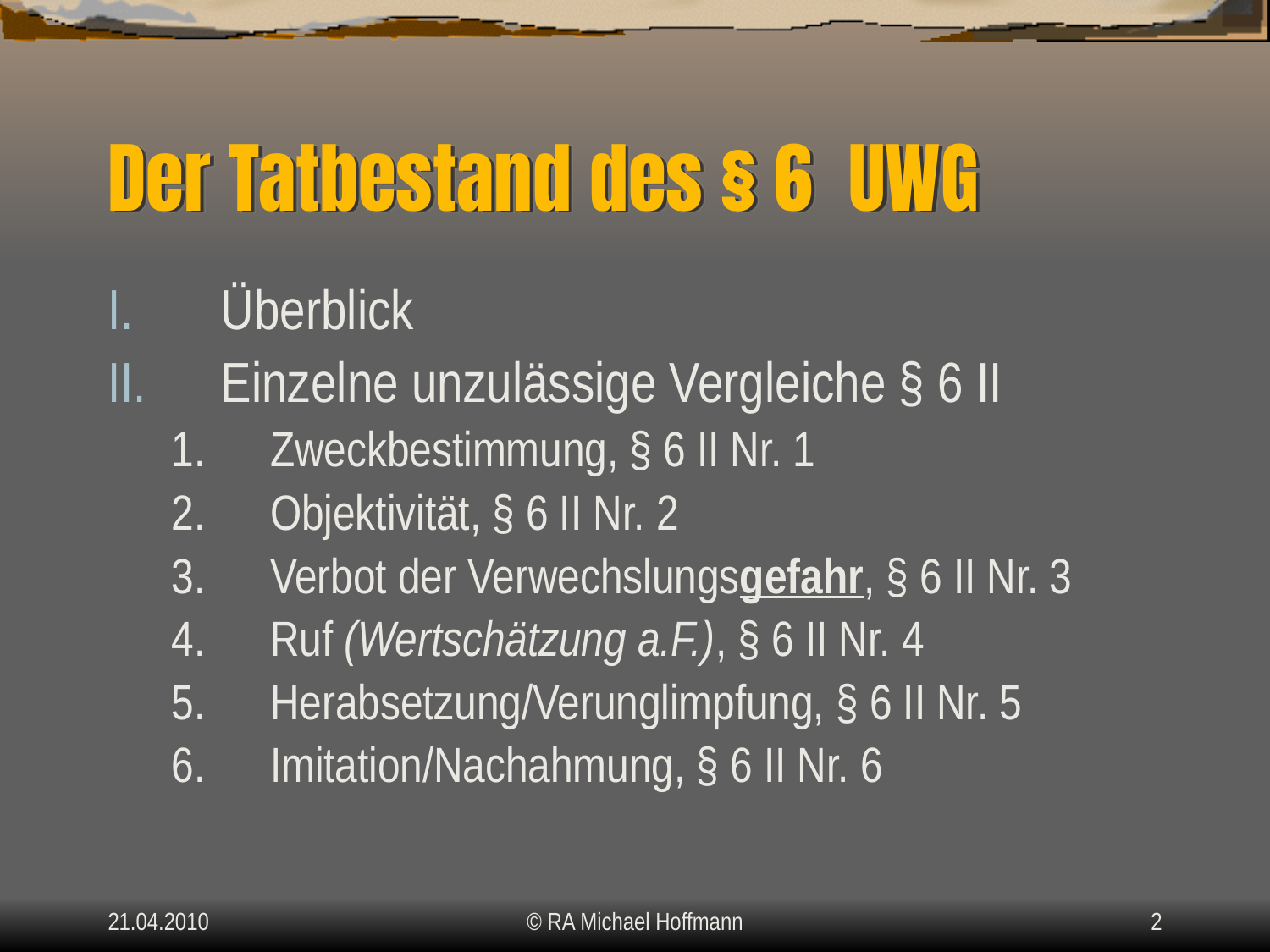

# Der Tatbestand des § 6  UWG
Überblick
Einzelne unzulässige Vergleiche § 6 II
Zweckbestimmung, § 6 II Nr. 1
Objektivität, § 6 II Nr. 2
Verbot der Verwechslungsgefahr, § 6 II Nr. 3
Ruf (Wertschätzung a.F.), § 6 II Nr. 4
Herabsetzung/Verunglimpfung, § 6 II Nr. 5
Imitation/Nachahmung, § 6 II Nr. 6
21.04.2010
© RA Michael Hoffmann
2